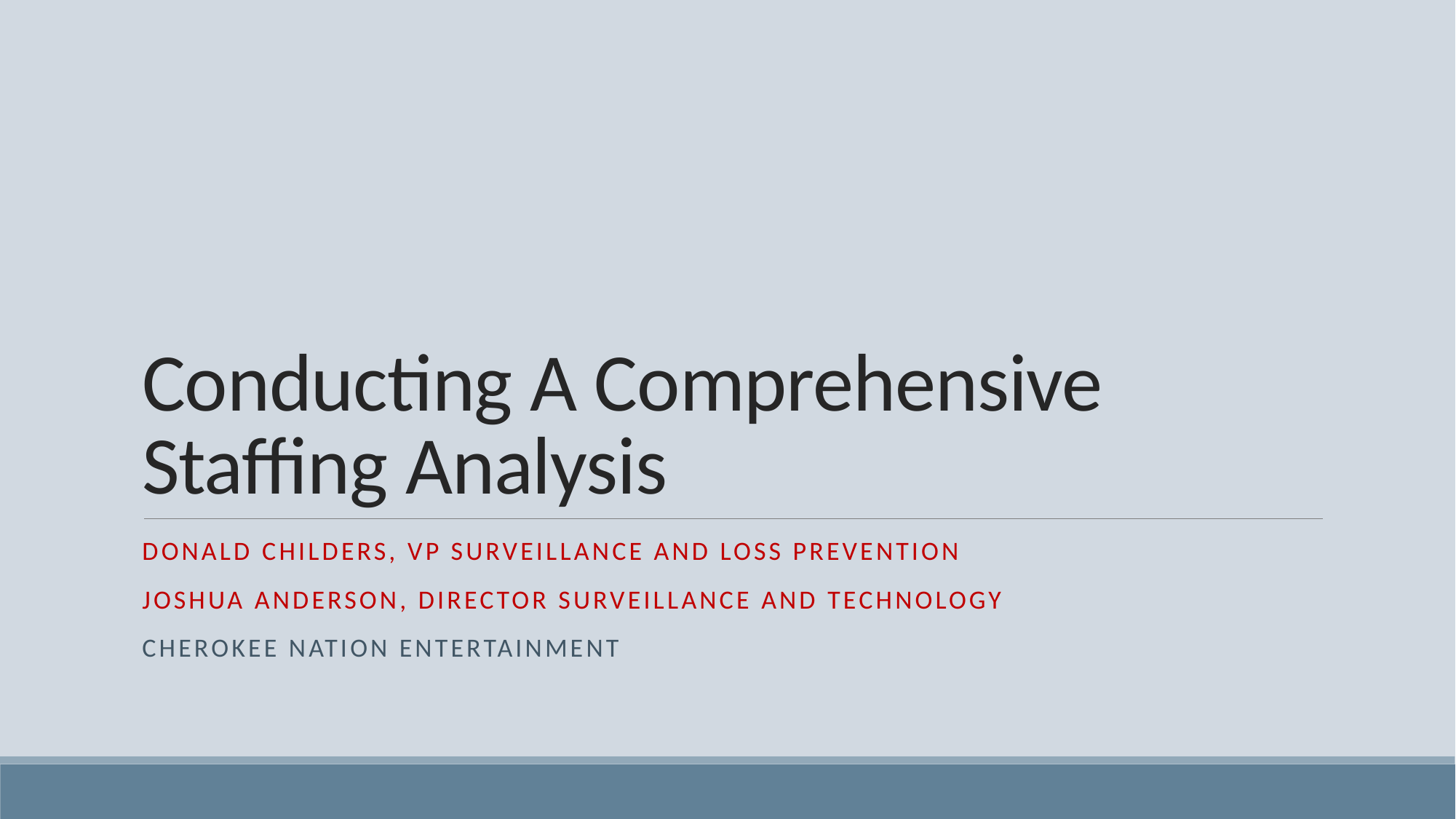

# Conducting A Comprehensive Staffing Analysis
Donald Childers, VP Surveillance and Loss Prevention
Joshua Anderson, Director Surveillance and Technology
Cherokee Nation Entertainment